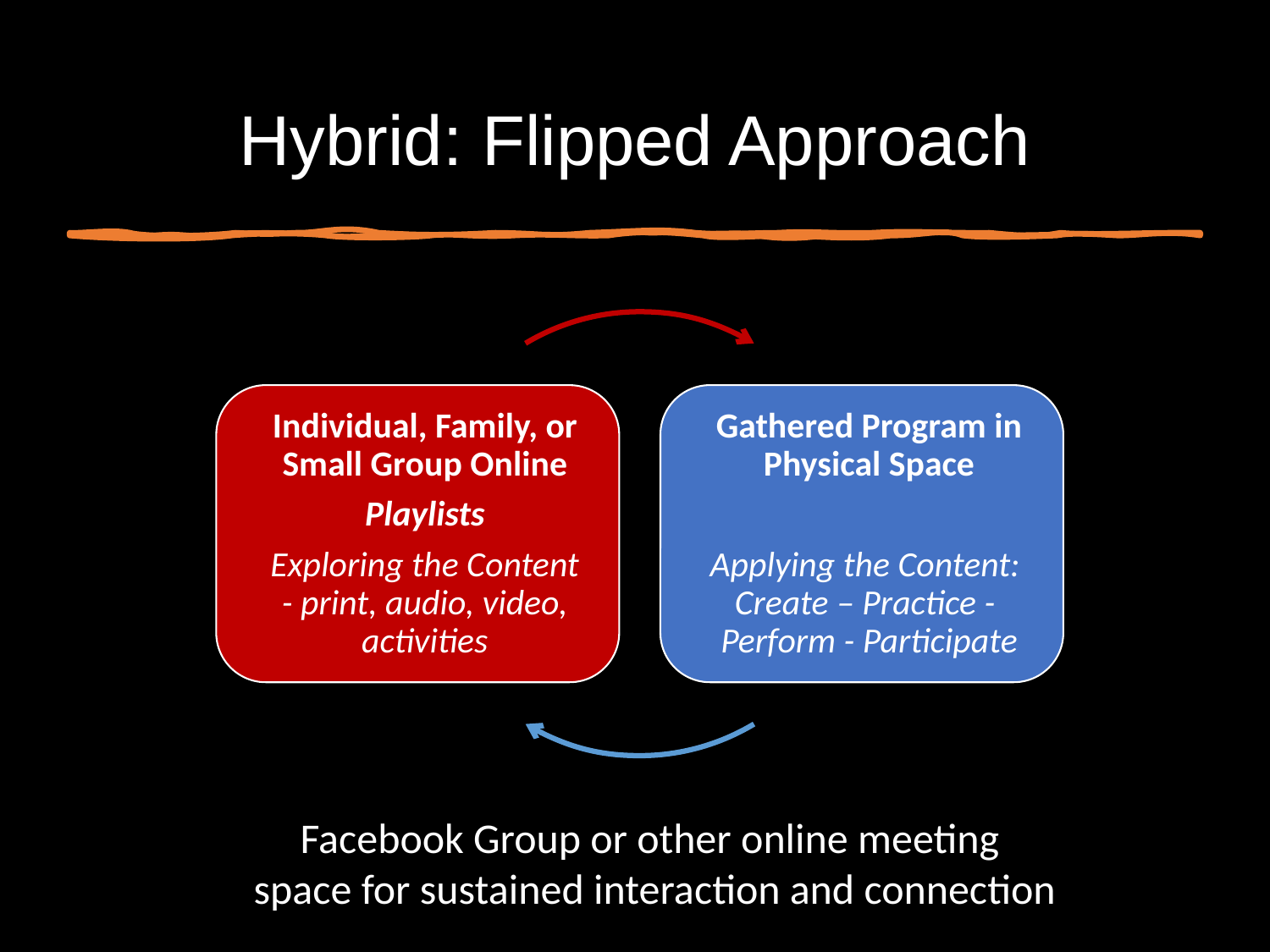

# Hybrid: Flipped Approach

Individual, Family, or Small Group Online
Playlists
Exploring the Content
- print, audio, video, activities
Gathered Program in Physical Space

Applying the Content:
Create – Practice -  Perform - Participate
Facebook Group or other online meeting
space for sustained interaction and connection